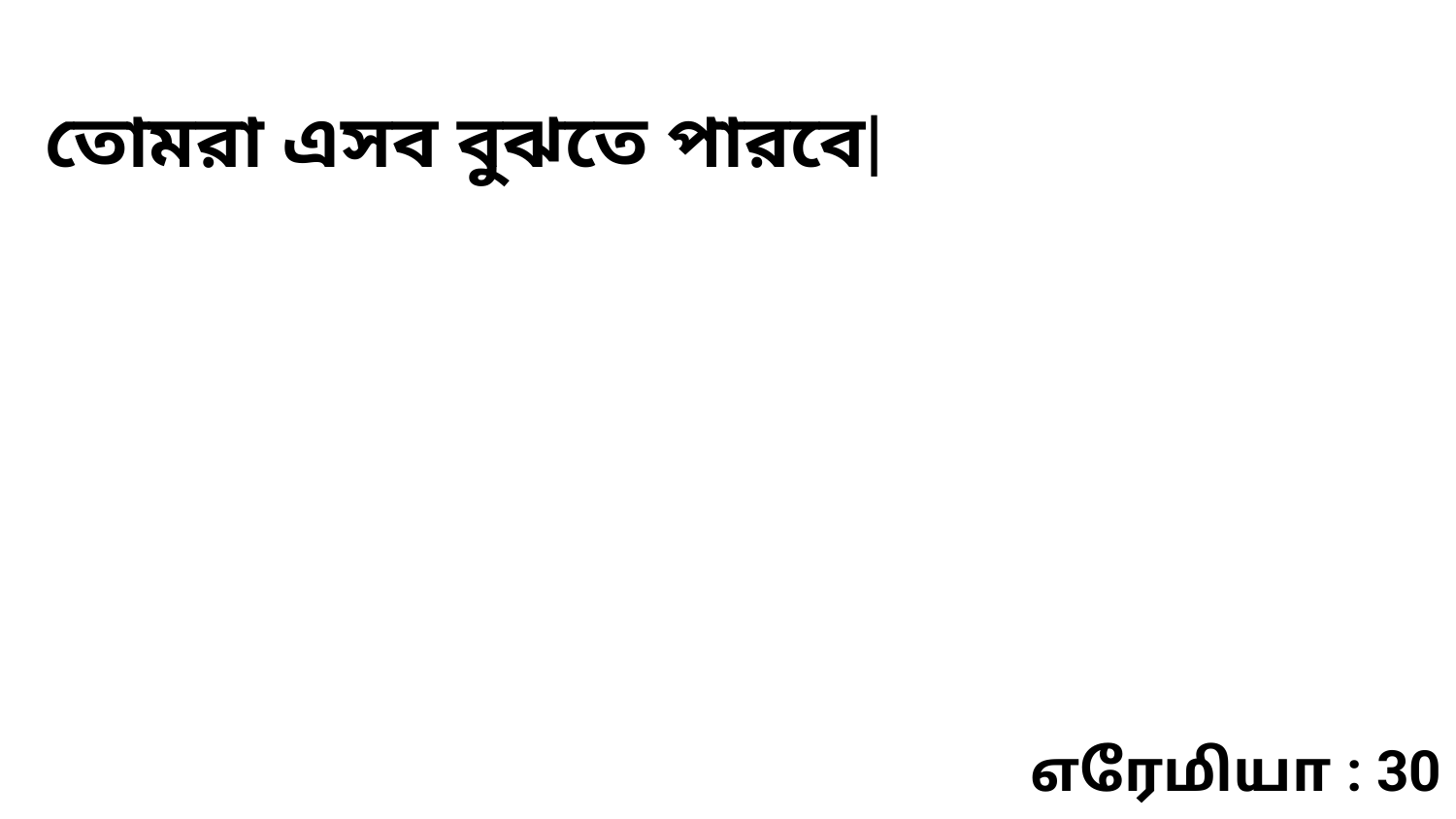

তোমরা এসব বুঝতে পারবে|
எரேமியா : 30